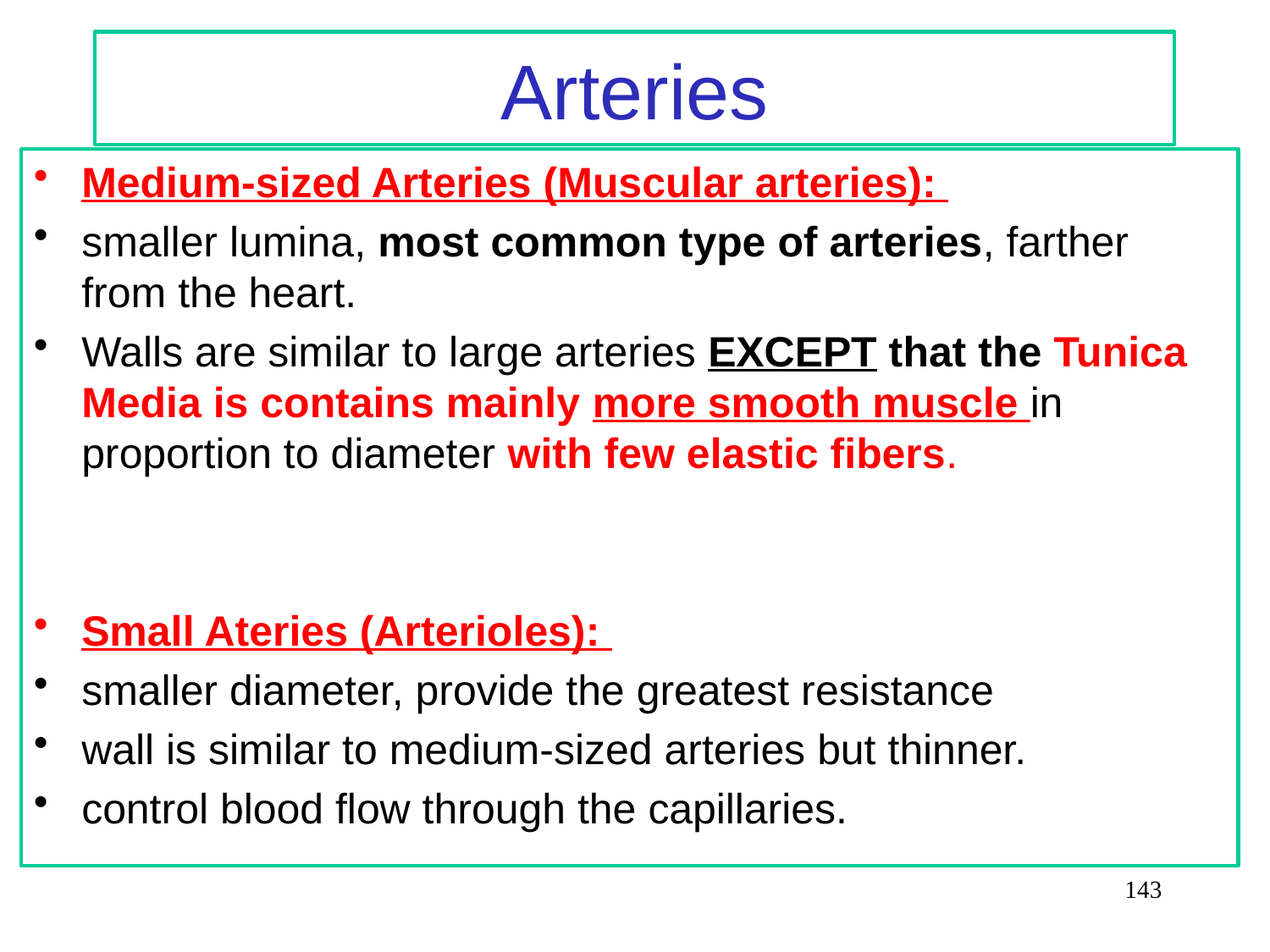

# Arteries
Medium-sized Arteries (Muscular arteries):
smaller lumina, most common type of arteries, farther from the heart.
Walls are similar to large arteries EXCEPT that the Tunica Media is contains mainly more smooth muscle in proportion to diameter with few elastic fibers.

Small Ateries (Arterioles):
smaller diameter, provide the greatest resistance
wall is similar to medium-sized arteries but thinner.
control blood flow through the capillaries.

143